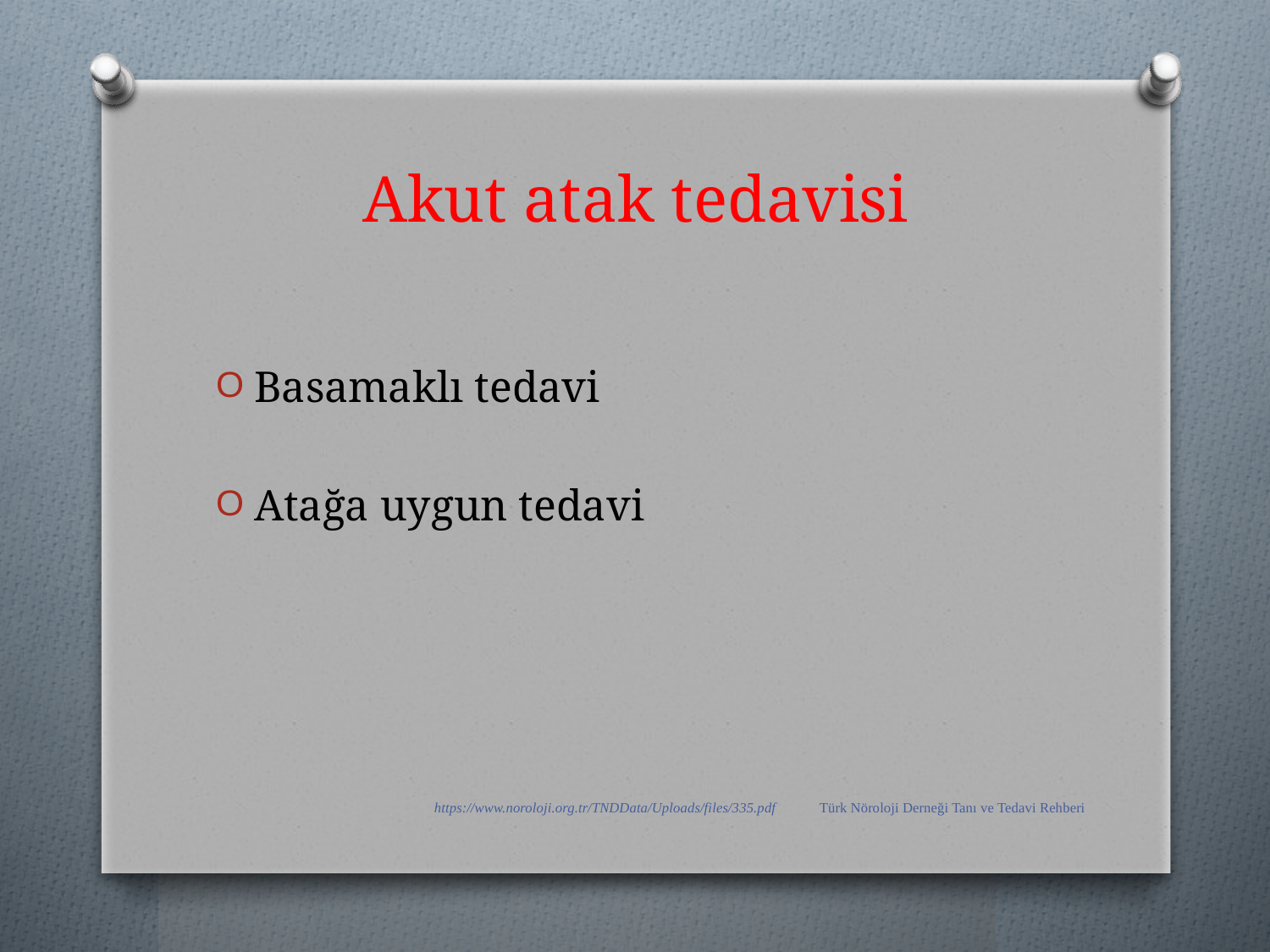

# Akut atak tedavisi

Basamaklı tedavi

Atağa uygun tedavi
https://www.noroloji.org.tr/TNDData/Uploads/files/335.pdf            Türk Nöroloji Derneği Tanı ve Tedavi Rehberi